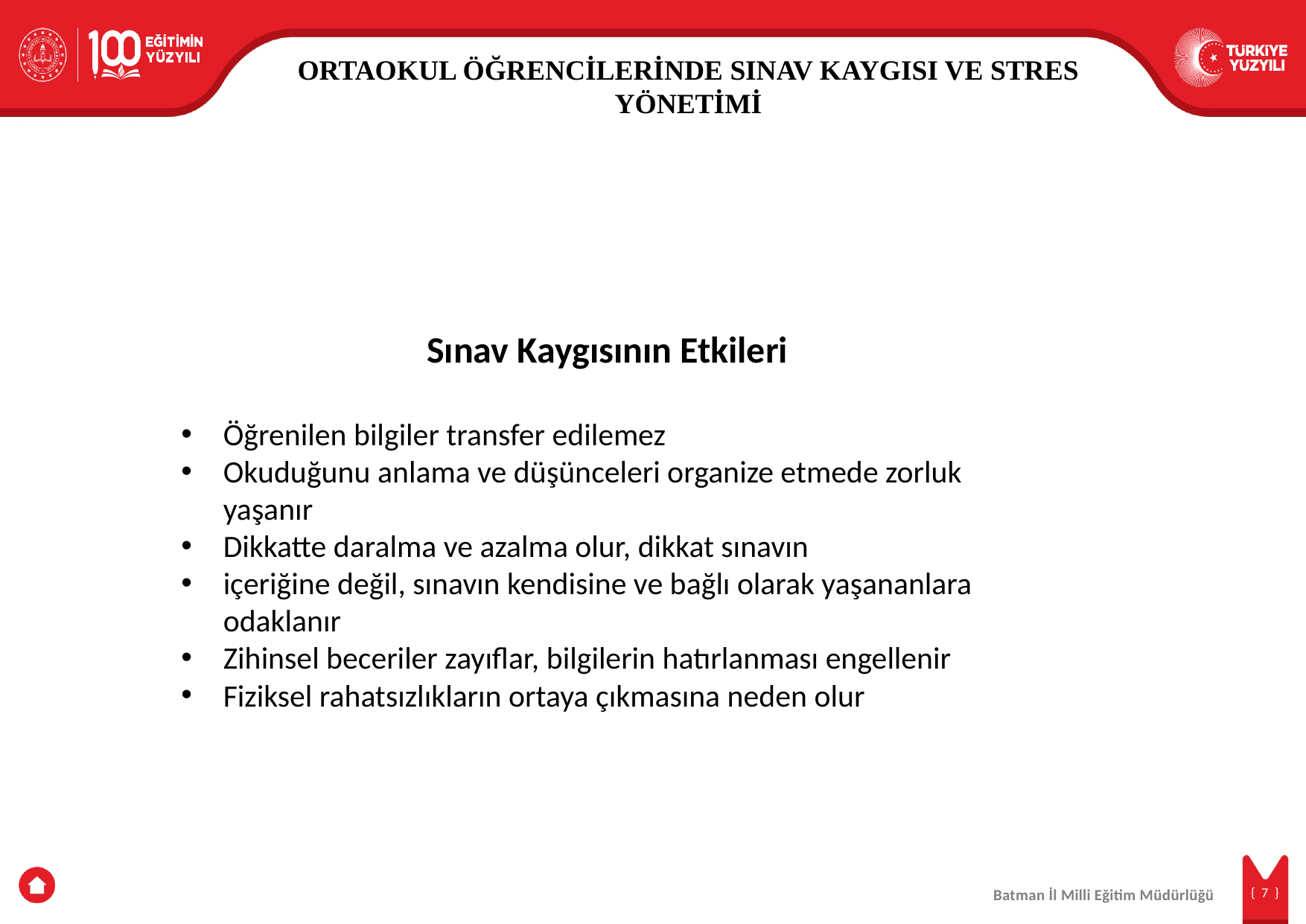

ORTAOKUL ÖĞRENCİLERİNDE SINAV KAYGISI VE STRES YÖNETİMİ

Sınav Kaygısının Etkileri

Öğrenilen bilgiler transfer edilemez
Okuduğunu anlama ve düşünceleri organize etmede zorluk yaşanır
Dikkatte daralma ve azalma olur, dikkat sınavın
içeriğine değil, sınavın kendisine ve bağlı olarak yaşananlara odaklanır
Zihinsel beceriler zayıflar, bilgilerin hatırlanması engellenir
Fiziksel rahatsızlıkların ortaya çıkmasına neden olur